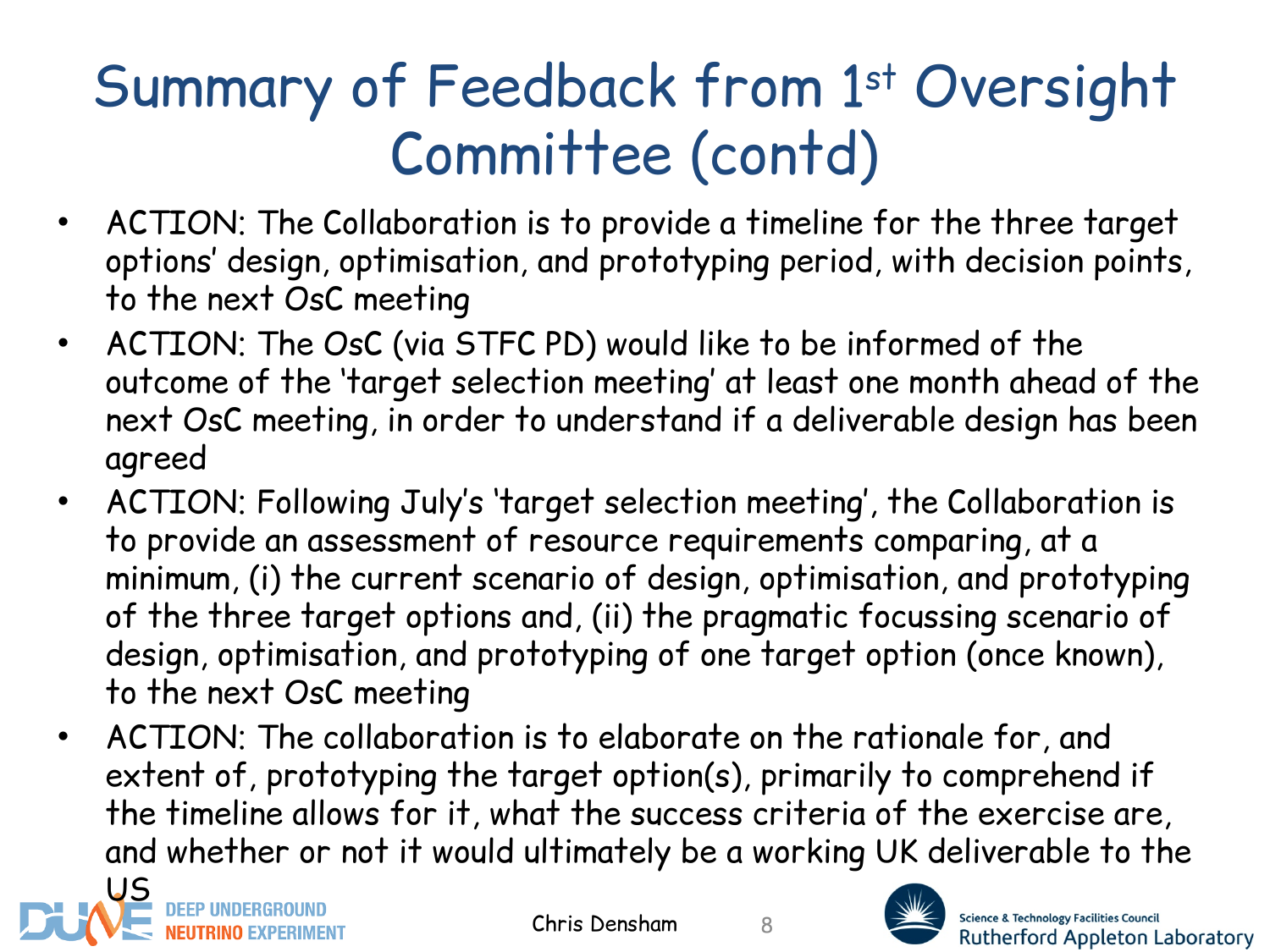

# Summary of Feedback from 1st Oversight Committee (contd)
ACTION: The Collaboration is to provide a timeline for the three target options’ design, optimisation, and prototyping period, with decision points, to the next OsC meeting
ACTION: The OsC (via STFC PD) would like to be informed of the outcome of the ‘target selection meeting’ at least one month ahead of the next OsC meeting, in order to understand if a deliverable design has been agreed
ACTION: Following July’s ‘target selection meeting’, the Collaboration is to provide an assessment of resource requirements comparing, at a minimum, (i) the current scenario of design, optimisation, and prototyping of the three target options and, (ii) the pragmatic focussing scenario of design, optimisation, and prototyping of one target option (once known), to the next OsC meeting
ACTION: The collaboration is to elaborate on the rationale for, and extent of, prototyping the target option(s), primarily to comprehend if the timeline allows for it, what the success criteria of the exercise are, and whether or not it would ultimately be a working UK deliverable to the US
Chris Densham